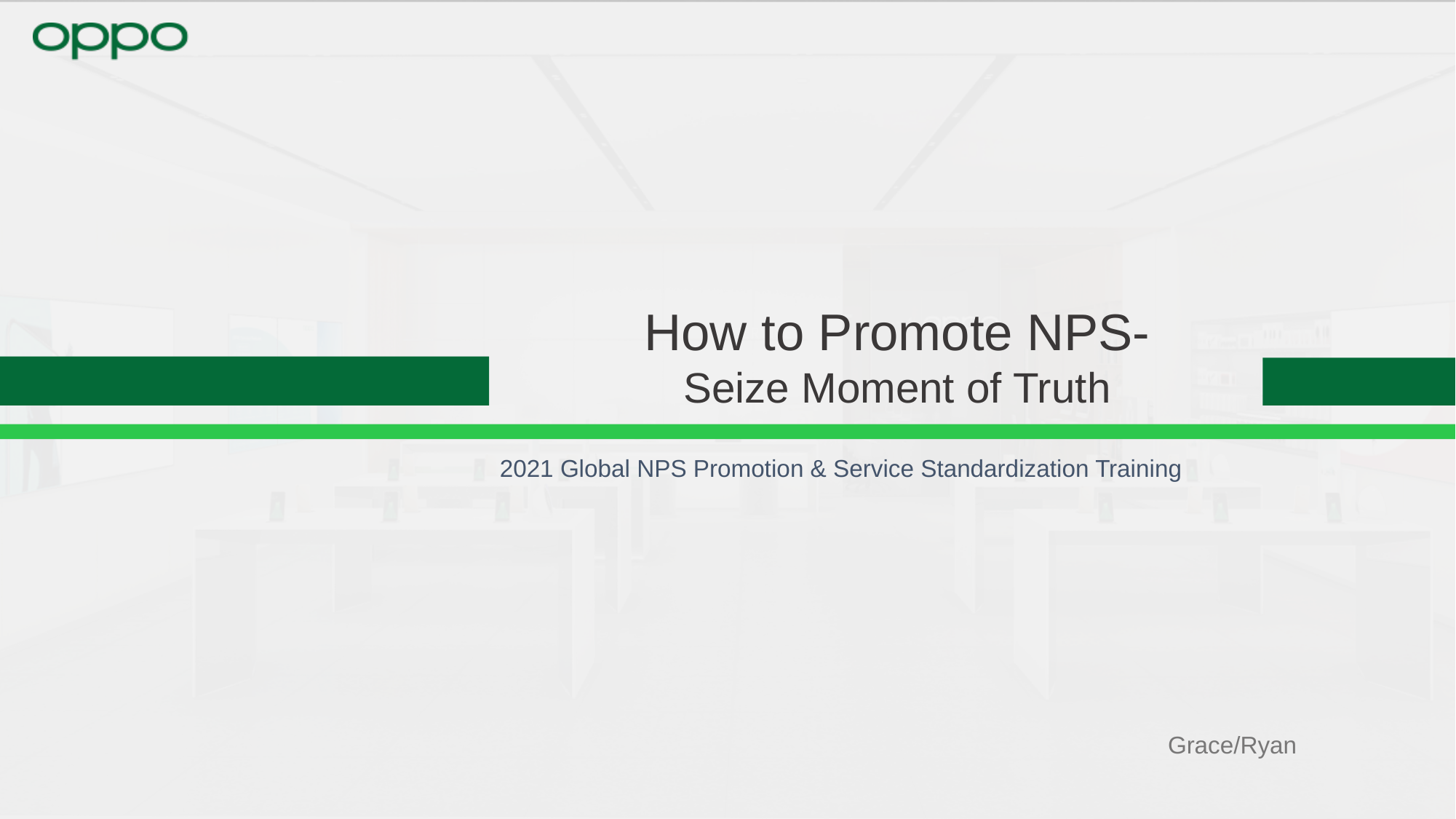

How to Promote NPS-
Seize Moment of Truth

2021 Global NPS Promotion & Service Standardization Training

Grace/Ryan